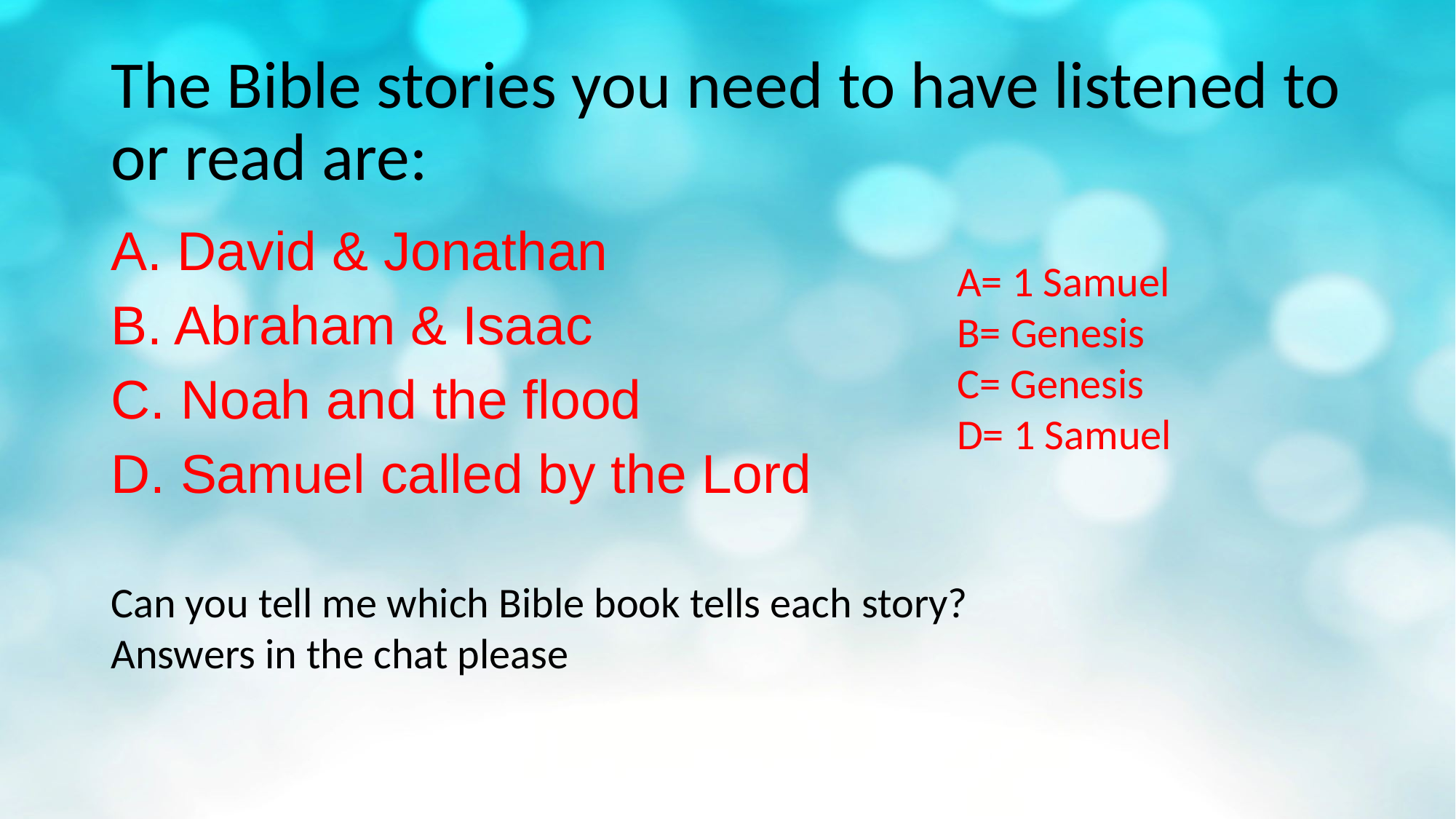

# The Bible stories you need to have listened to or read are:
A. David & Jonathan
B. Abraham & Isaac
C. Noah and the flood
D. Samuel called by the Lord
A= 1 Samuel
B= Genesis
C= Genesis
D= 1 Samuel
Can you tell me which Bible book tells each story?
Answers in the chat please